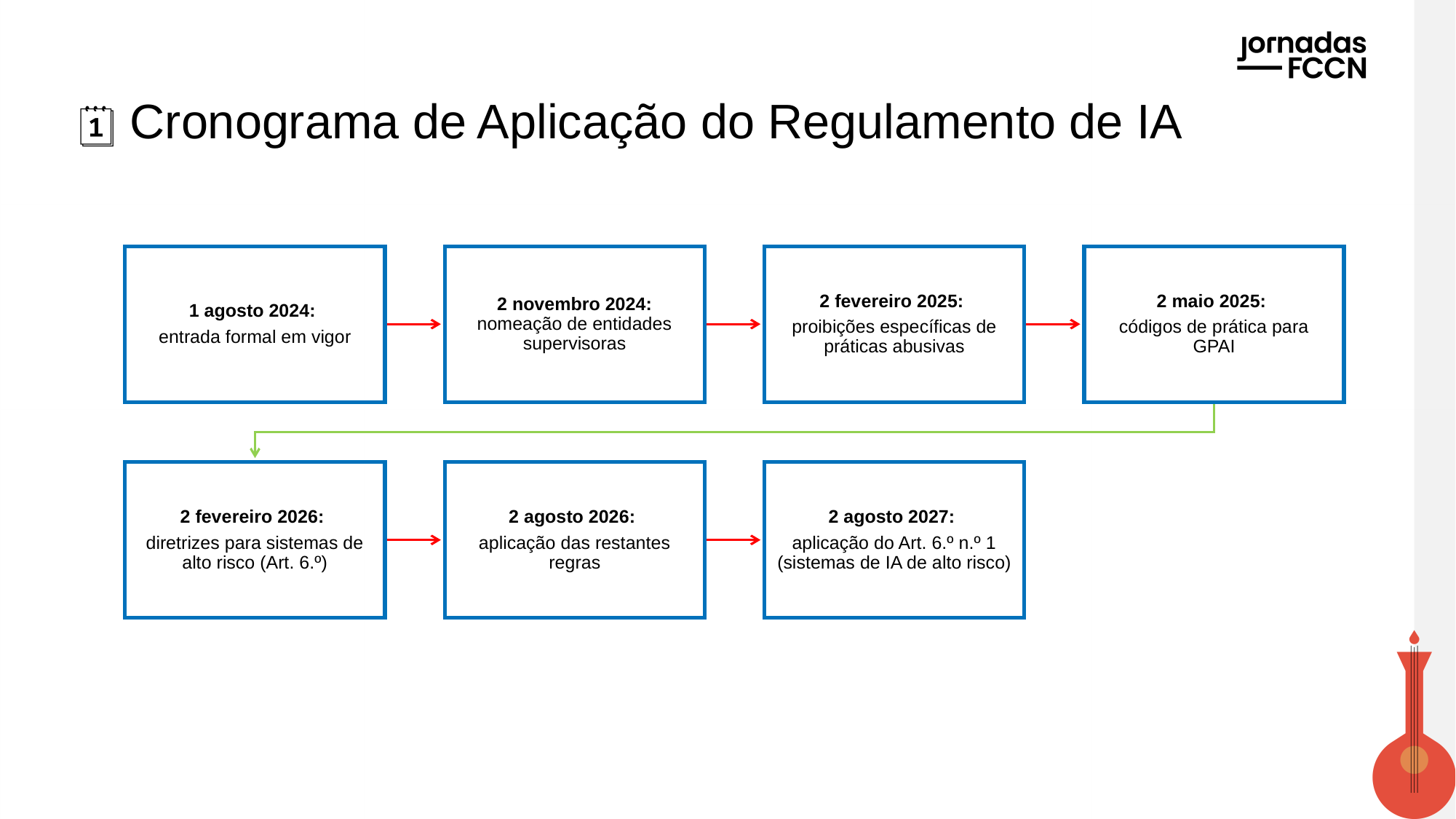

# 🗓️ Cronograma de Aplicação do Regulamento de IA

1 agosto 2024:
entrada formal em vigor

2 novembro 2024: nomeação de entidades supervisoras

2 fevereiro 2025:
proibições específicas de práticas abusivas

2 maio 2025:
códigos de prática para GPAI

2 fevereiro 2026:
diretrizes para sistemas de alto risco (Art. 6.º)

2 agosto 2026:
aplicação das restantes regras
2 agosto 2027:
aplicação do Art. 6.º n.º 1 (sistemas de IA de alto risco)